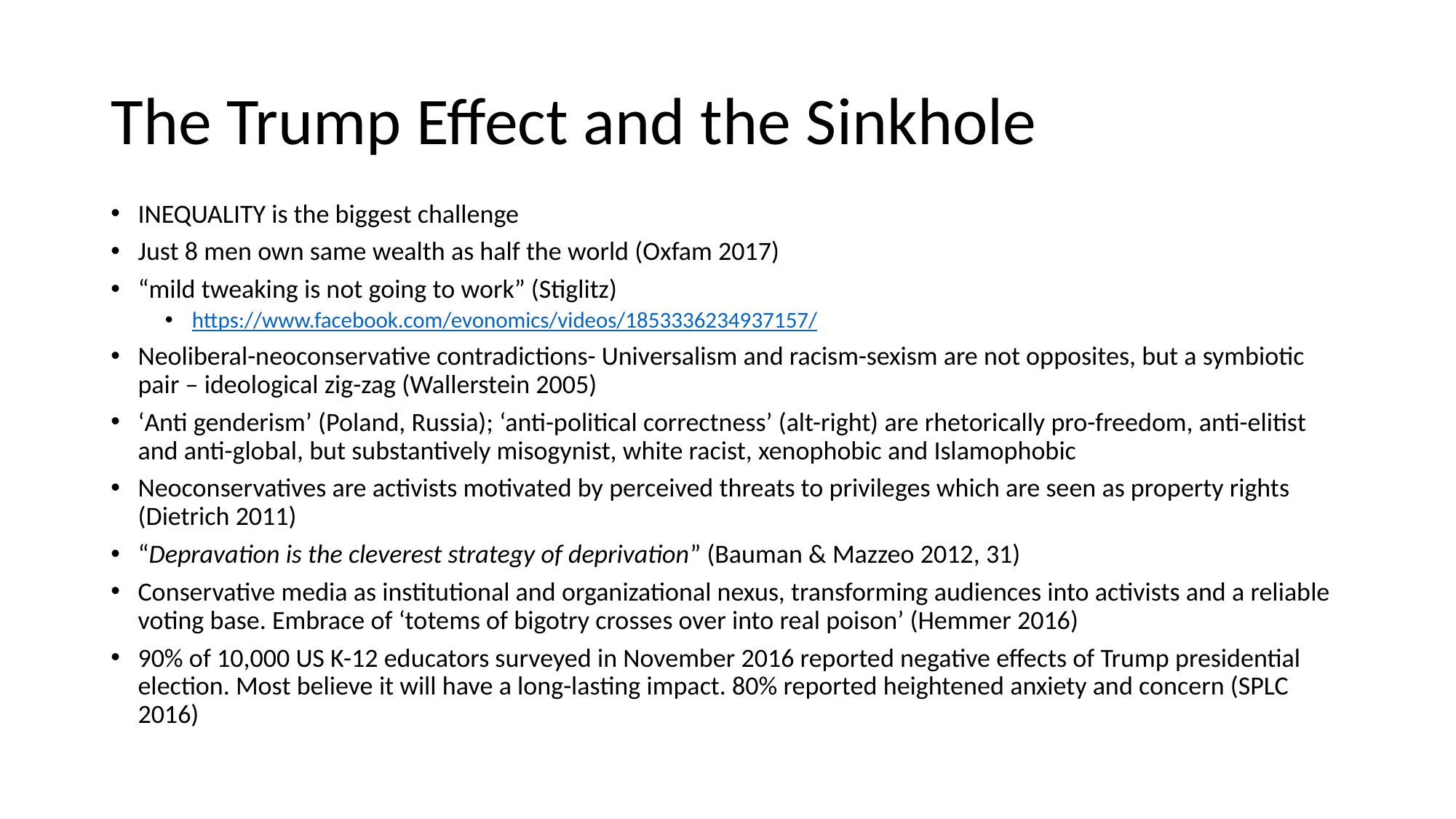

# The Trump Effect and the Sinkhole
INEQUALITY is the biggest challenge
Just 8 men own same wealth as half the world (Oxfam 2017)
“mild tweaking is not going to work” (Stiglitz)
https://www.facebook.com/evonomics/videos/1853336234937157/
Neoliberal-neoconservative contradictions- Universalism and racism-sexism are not opposites, but a symbiotic pair – ideological zig-zag (Wallerstein 2005)
‘Anti genderism’ (Poland, Russia); ‘anti-political correctness’ (alt-right) are rhetorically pro-freedom, anti-elitist and anti-global, but substantively misogynist, white racist, xenophobic and Islamophobic
Neoconservatives are activists motivated by perceived threats to privileges which are seen as property rights (Dietrich 2011)
“Depravation is the cleverest strategy of deprivation” (Bauman & Mazzeo 2012, 31)
Conservative media as institutional and organizational nexus, transforming audiences into activists and a reliable voting base. Embrace of ‘totems of bigotry crosses over into real poison’ (Hemmer 2016)
90% of 10,000 US K-12 educators surveyed in November 2016 reported negative effects of Trump presidential election. Most believe it will have a long-lasting impact. 80% reported heightened anxiety and concern (SPLC 2016)